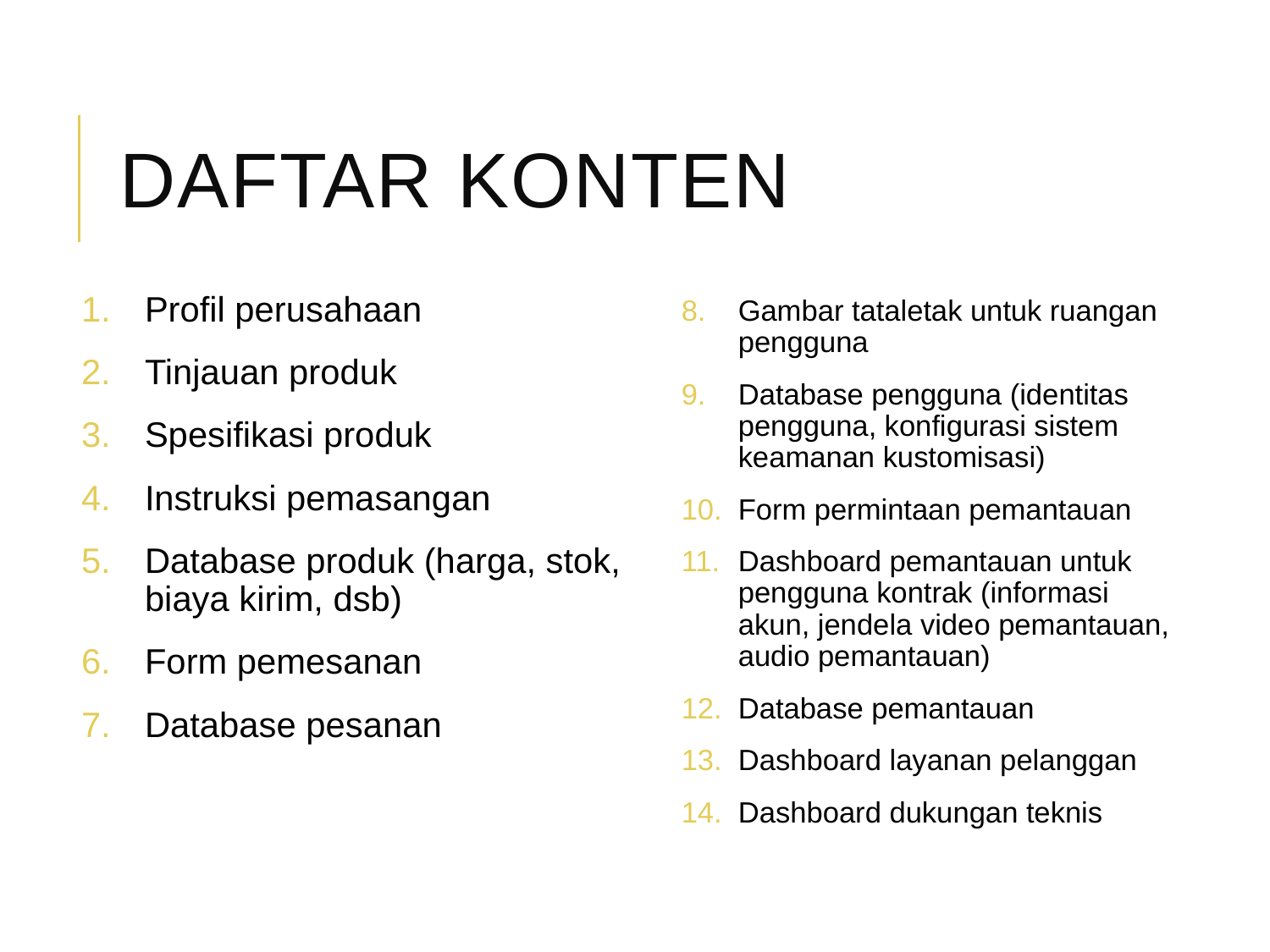

# Daftar Konten
Profil perusahaan
Tinjauan produk
Spesifikasi produk
Instruksi pemasangan
Database produk (harga, stok, biaya kirim, dsb)
Form pemesanan
Database pesanan
Gambar tataletak untuk ruangan pengguna
Database pengguna (identitas pengguna, konfigurasi sistem keamanan kustomisasi)
Form permintaan pemantauan
Dashboard pemantauan untuk pengguna kontrak (informasi akun, jendela video pemantauan, audio pemantauan)
Database pemantauan
Dashboard layanan pelanggan
Dashboard dukungan teknis